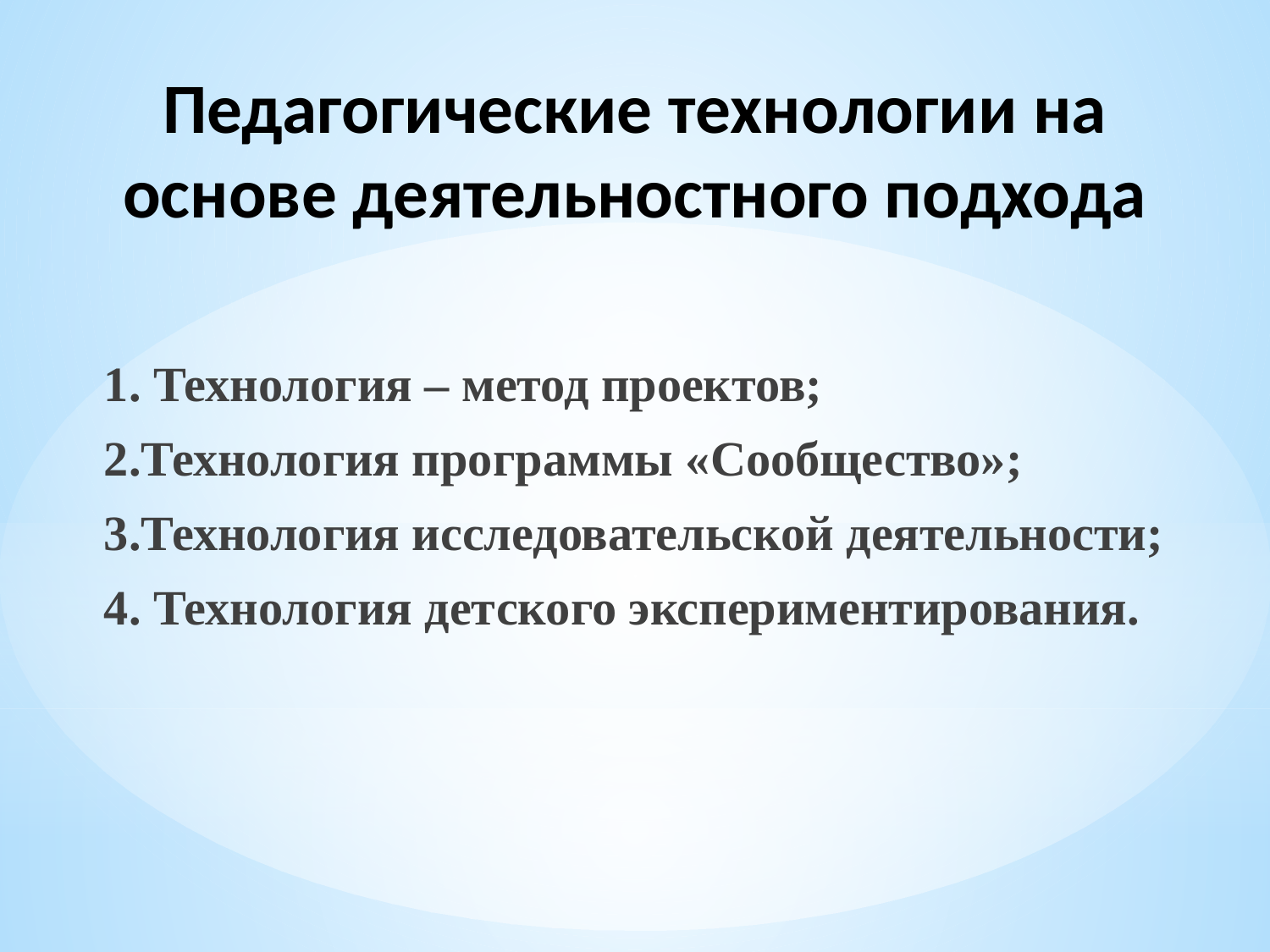

# Педагогические технологии на основе деятельностного подхода
1. Технология – метод проектов;
2.Технология программы «Сообщество»;
3.Технология исследовательской деятельности;
4. Технология детского экспериментирования.